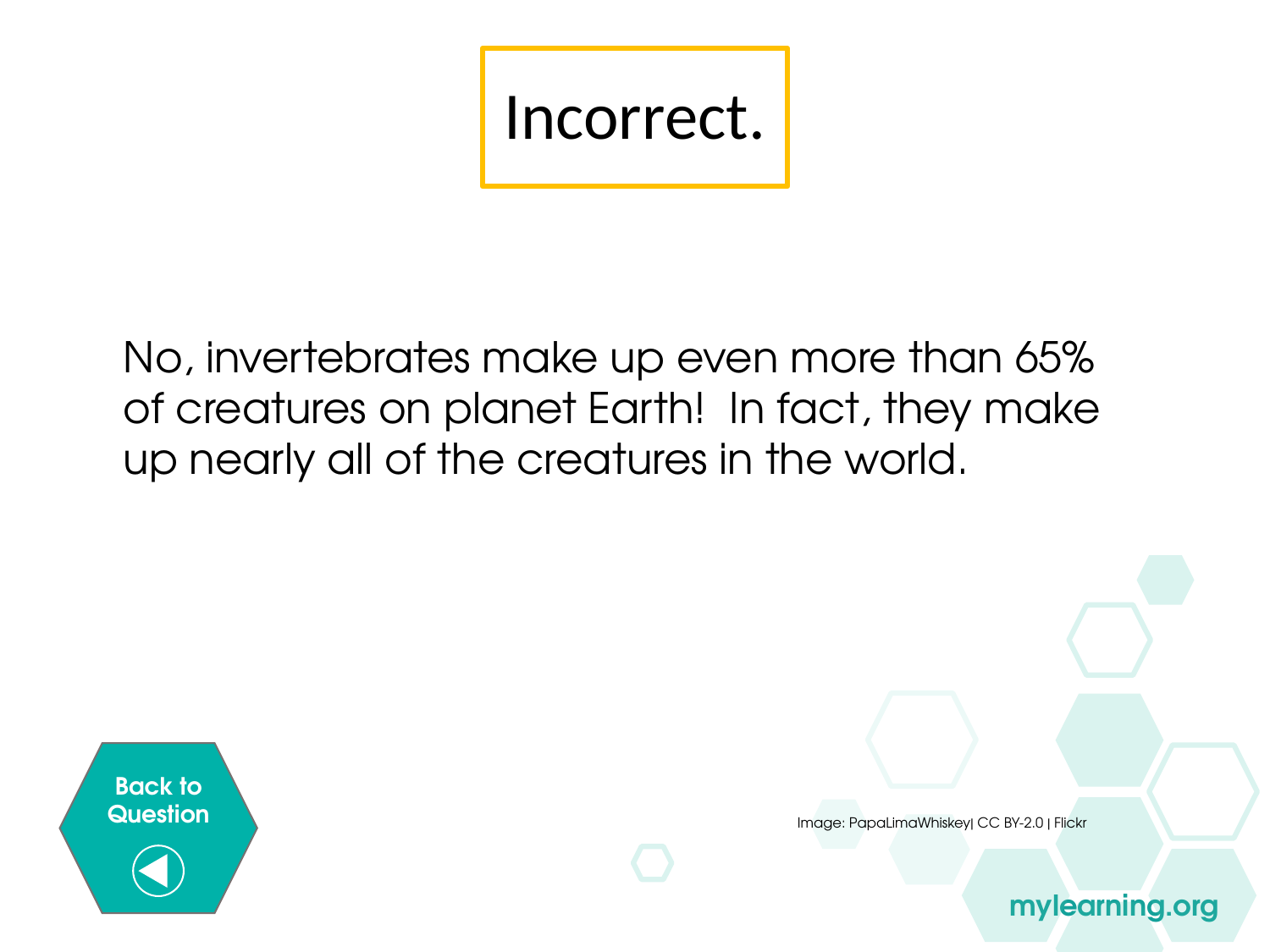

Incorrect.
No, invertebrates make up even more than 65% of creatures on planet Earth!  In fact, they make up nearly all of the creatures in the world.

mylearning.org

Back to
Question

Image: PapaLimaWhiskey| CC BY-2.0 | Flickr